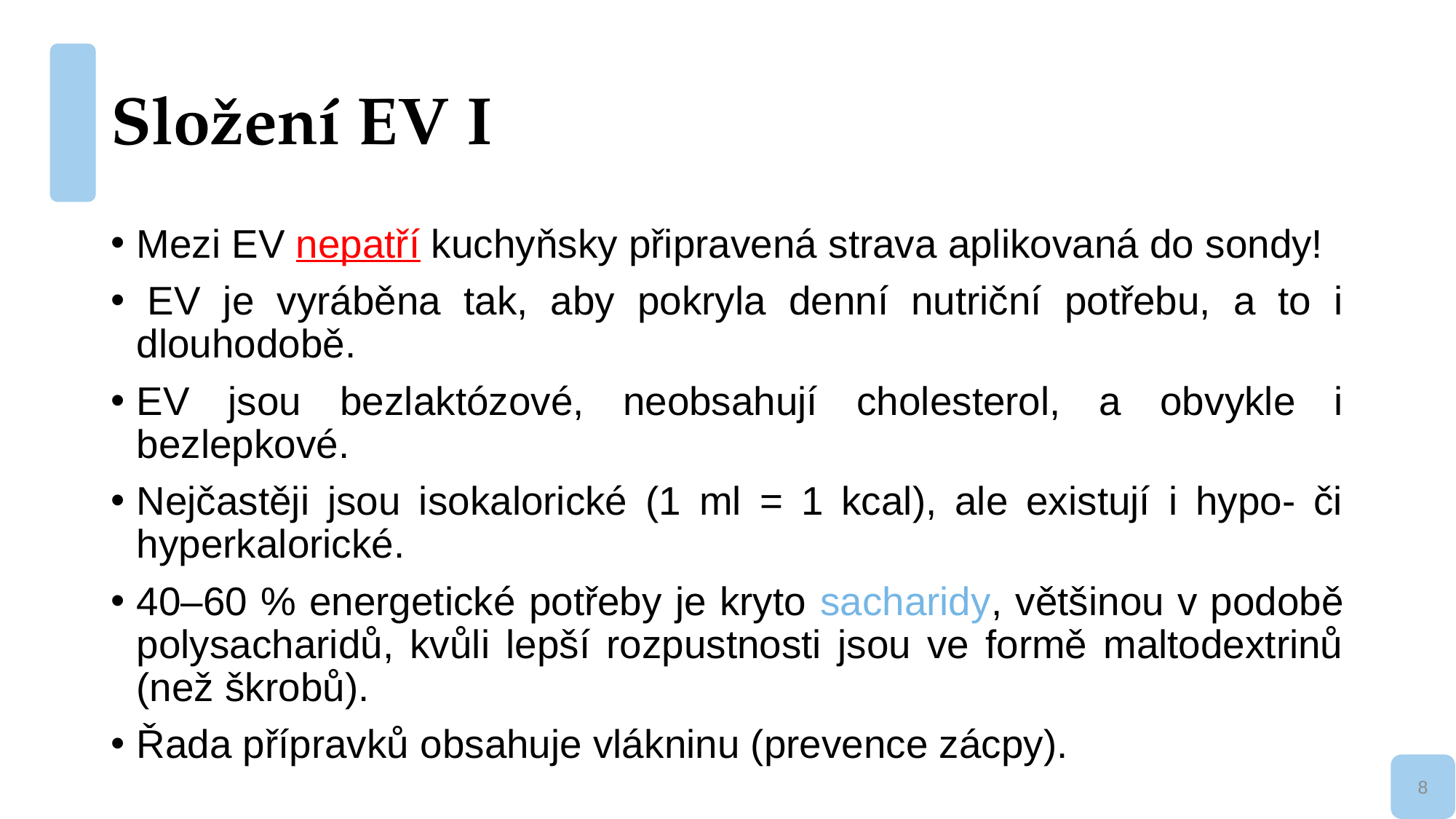

# Složení EV I
Mezi EV nepatří kuchyňsky připravená strava aplikovaná do sondy!
 EV je vyráběna tak, aby pokryla denní nutriční potřebu, a to i dlouhodobě.
EV jsou bezlaktózové, neobsahují cholesterol, a obvykle i bezlepkové.
Nejčastěji jsou isokalorické (1 ml = 1 kcal), ale existují i hypo- či hyperkalorické.
40–60 % energetické potřeby je kryto sacharidy, většinou v podobě polysacharidů, kvůli lepší rozpustnosti jsou ve formě maltodextrinů (než škrobů).
Řada přípravků obsahuje vlákninu (prevence zácpy).
8